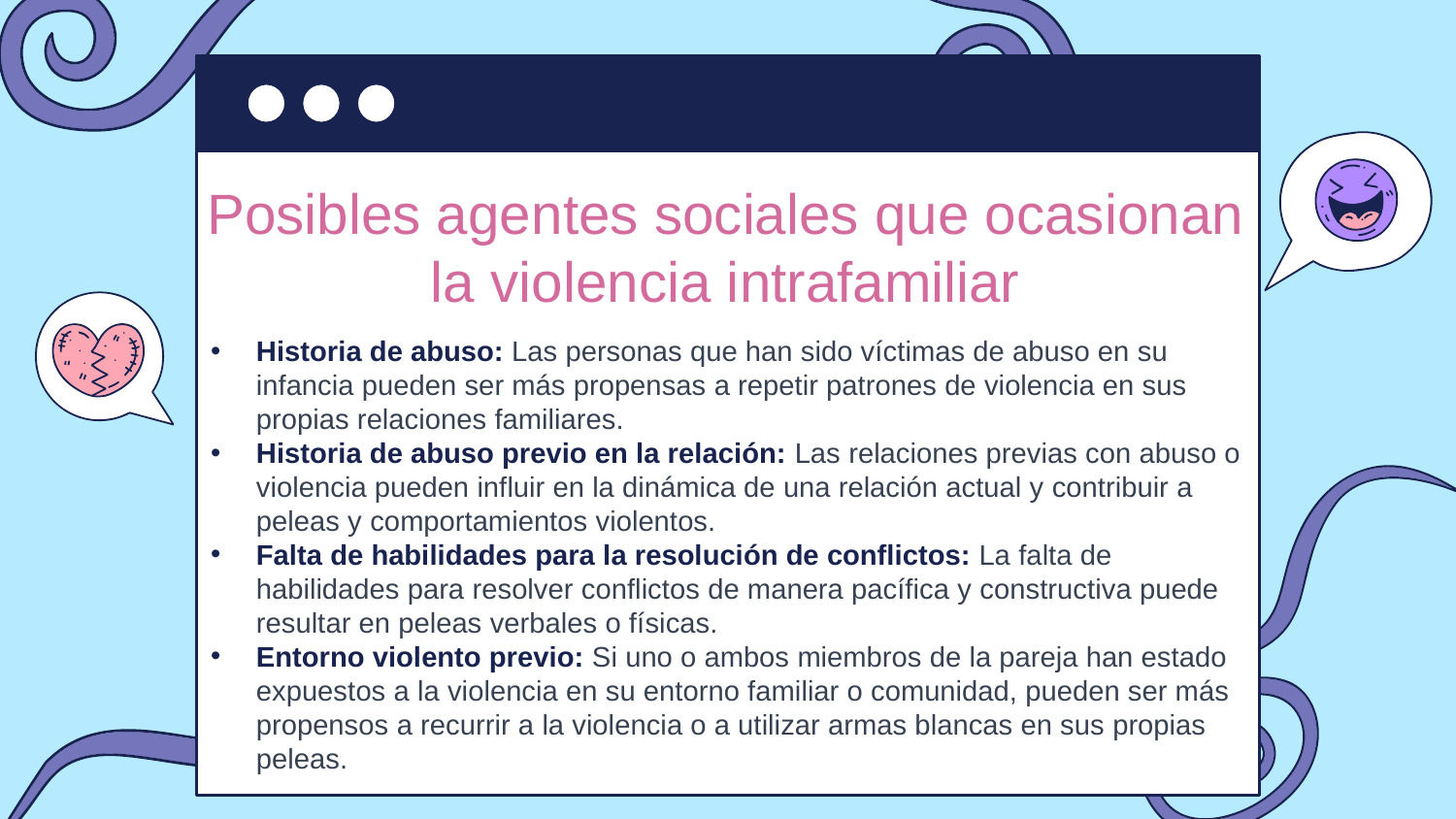

# Posibles agentes sociales que ocasionan la violencia intrafamiliar
Historia de abuso: Las personas que han sido víctimas de abuso en su infancia pueden ser más propensas a repetir patrones de violencia en sus propias relaciones familiares.
Historia de abuso previo en la relación: Las relaciones previas con abuso o violencia pueden influir en la dinámica de una relación actual y contribuir a peleas y comportamientos violentos.
Falta de habilidades para la resolución de conflictos: La falta de habilidades para resolver conflictos de manera pacífica y constructiva puede resultar en peleas verbales o físicas.
Entorno violento previo: Si uno o ambos miembros de la pareja han estado expuestos a la violencia en su entorno familiar o comunidad, pueden ser más propensos a recurrir a la violencia o a utilizar armas blancas en sus propias peleas.